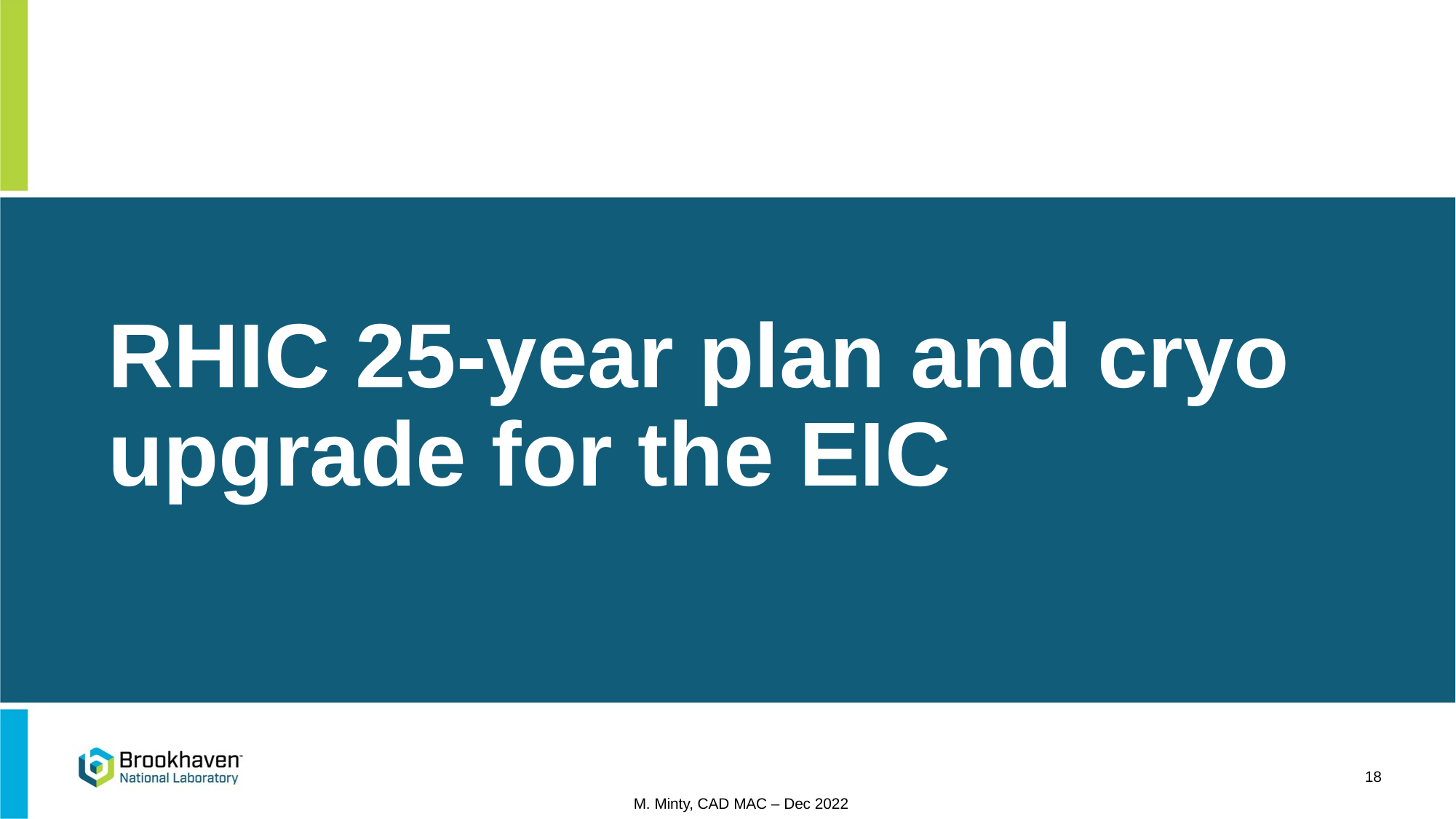

# RHIC 25-year plan and cryo upgrade for the EIC
18
M. Minty, CAD MAC – Dec 2022